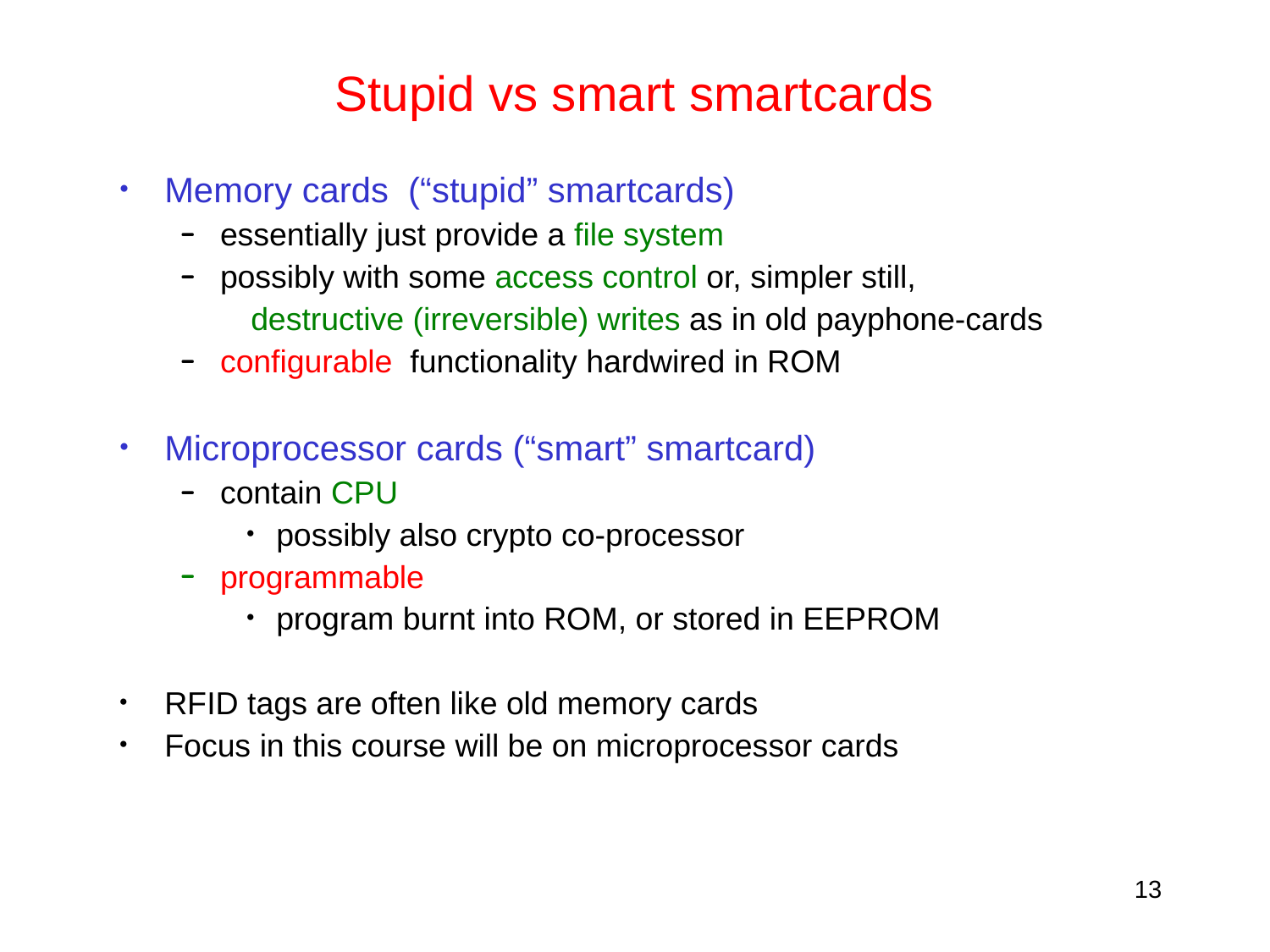

# Stupid vs smart smartcards
Memory cards  (“stupid” smartcards)
essentially just provide a file system
possibly with some access control or, simpler still,
               destructive (irreversible) writes as in old payphone-cards
configurable  functionality hardwired in ROM

Microprocessor cards (“smart” smartcard)
contain CPU
possibly also crypto co-processor
programmable
program burnt into ROM, or stored in EEPROM

RFID tags are often like old memory cards
Focus in this course will be on microprocessor cards

13